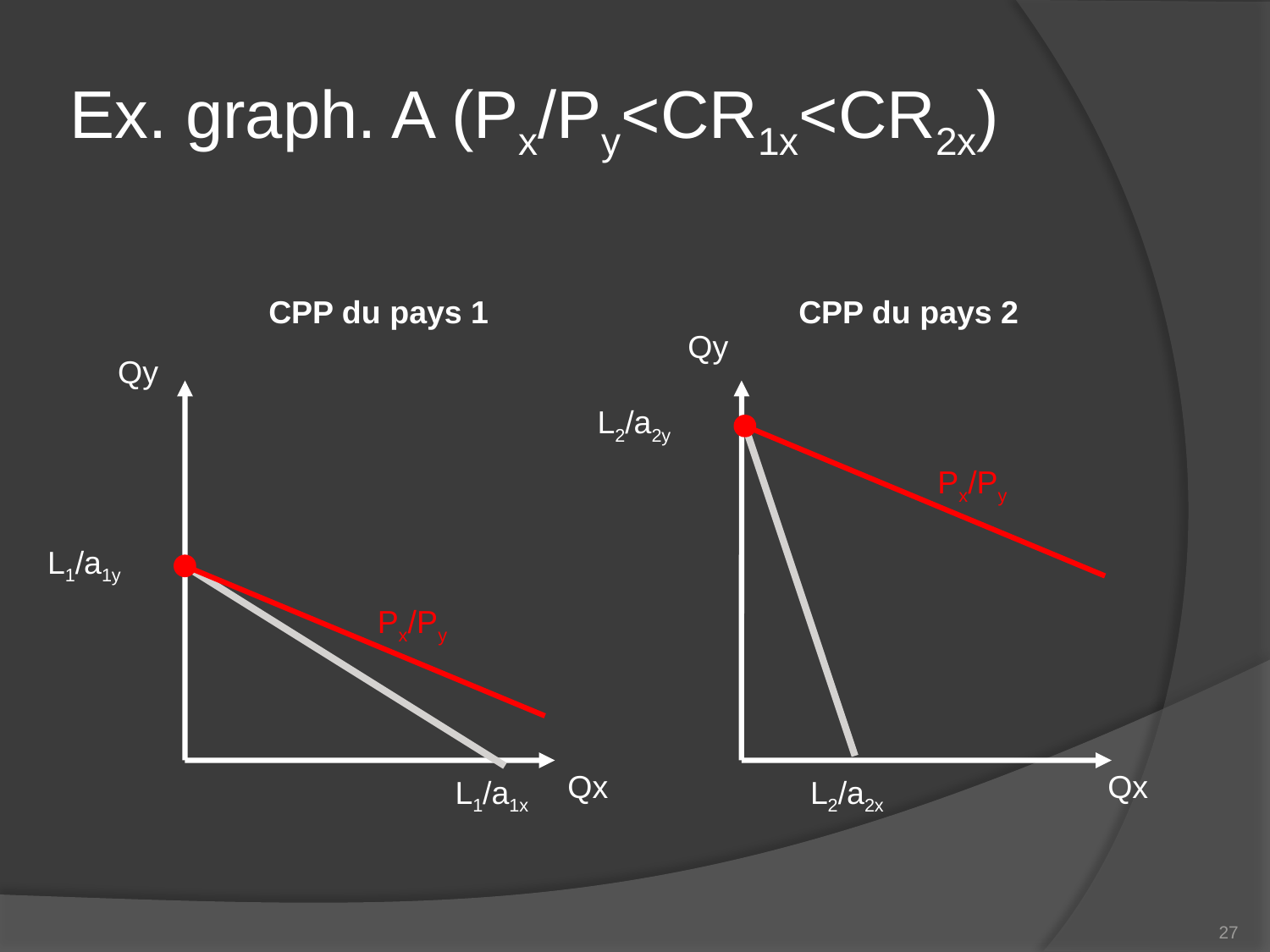

# Ex. graph. A (Px/Py<CR1x<CR2x)
CPP du pays 1
CPP du pays 2
Qy
Qy

L2/a2y

Px/Py
L1/a1y

Px/Py

Qx

Qx
L1/a1x
L2/a2x
27